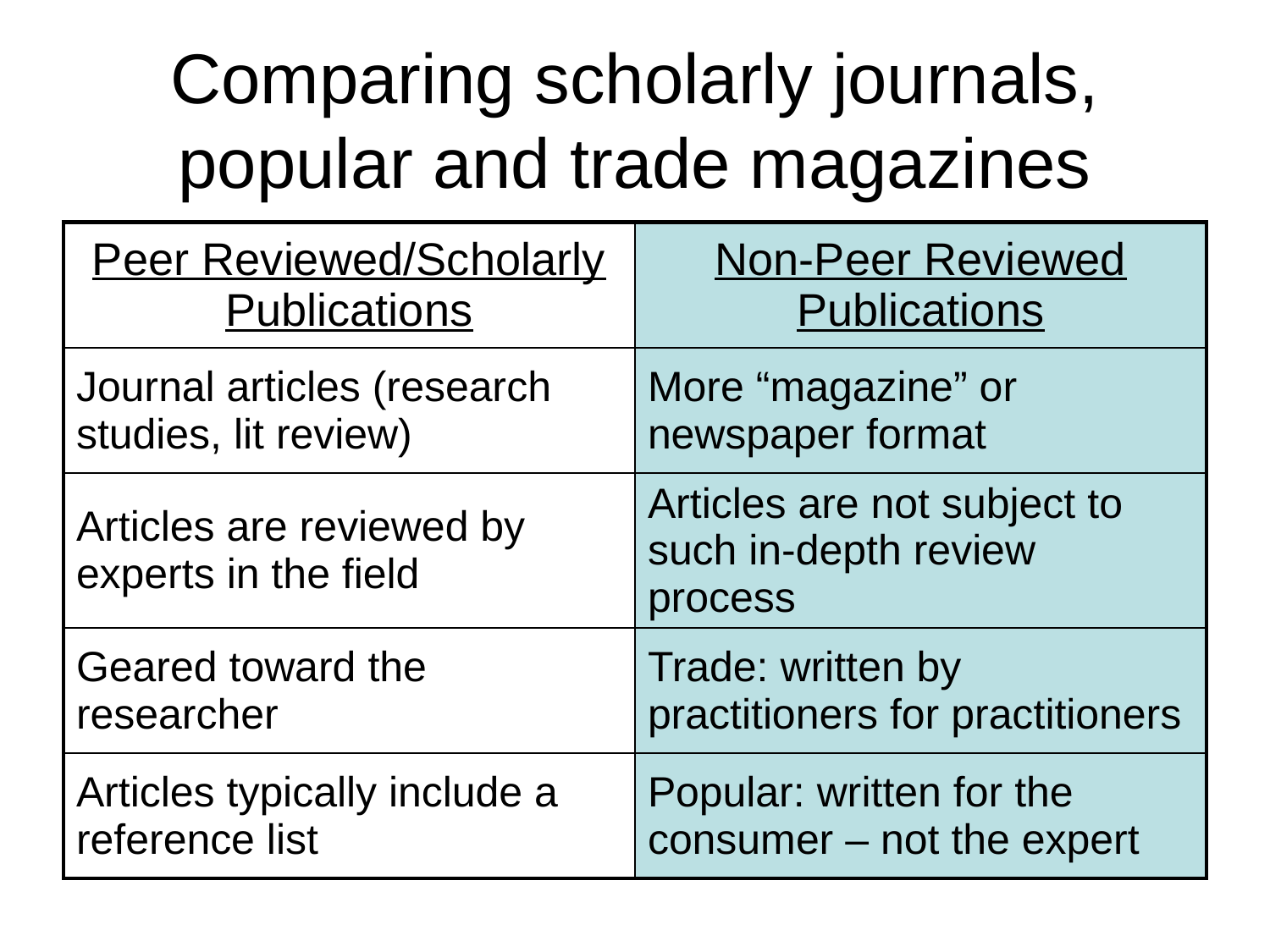

# Comparing scholarly journals, popular and trade magazines
| Peer Reviewed/Scholarly Publications | Non-Peer Reviewed Publications |
| --- | --- |
| Journal articles (research studies, lit review) | More “magazine” or newspaper format |
| Articles are reviewed by experts in the field | Articles are not subject to such in-depth review process |
| Geared toward the researcher | Trade: written by practitioners for practitioners |
| Articles typically include a reference list | Popular: written for the consumer – not the expert |